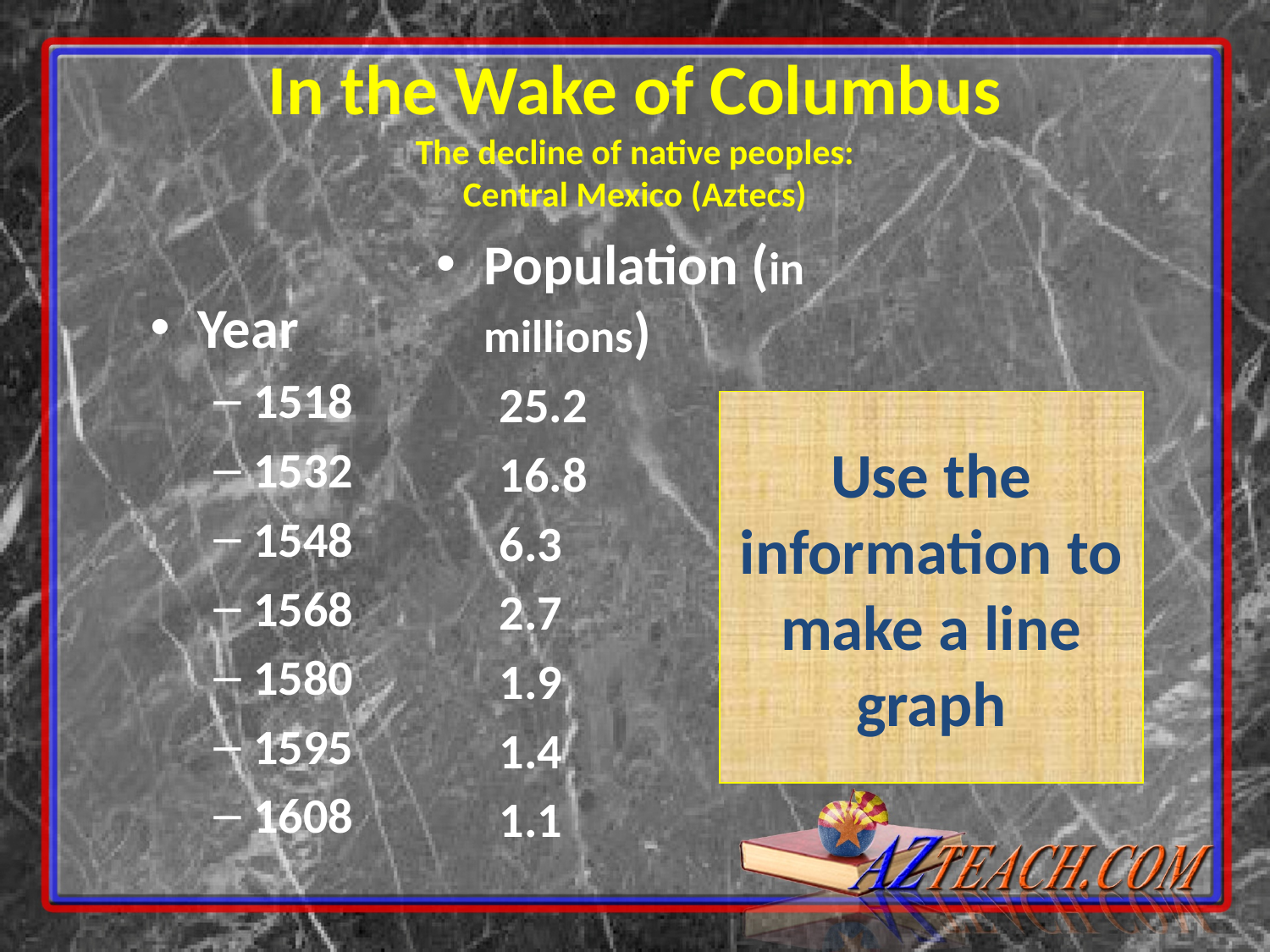

In the Wake of Columbus
The decline of native peoples:
Central Mexico (Aztecs)
Population (in millions)
25.2
16.8
6.3
2.7
1.9
1.4
1.1

Year
1518
1532
1548
1568
1580
1595
1608
Use the information to make a line graph